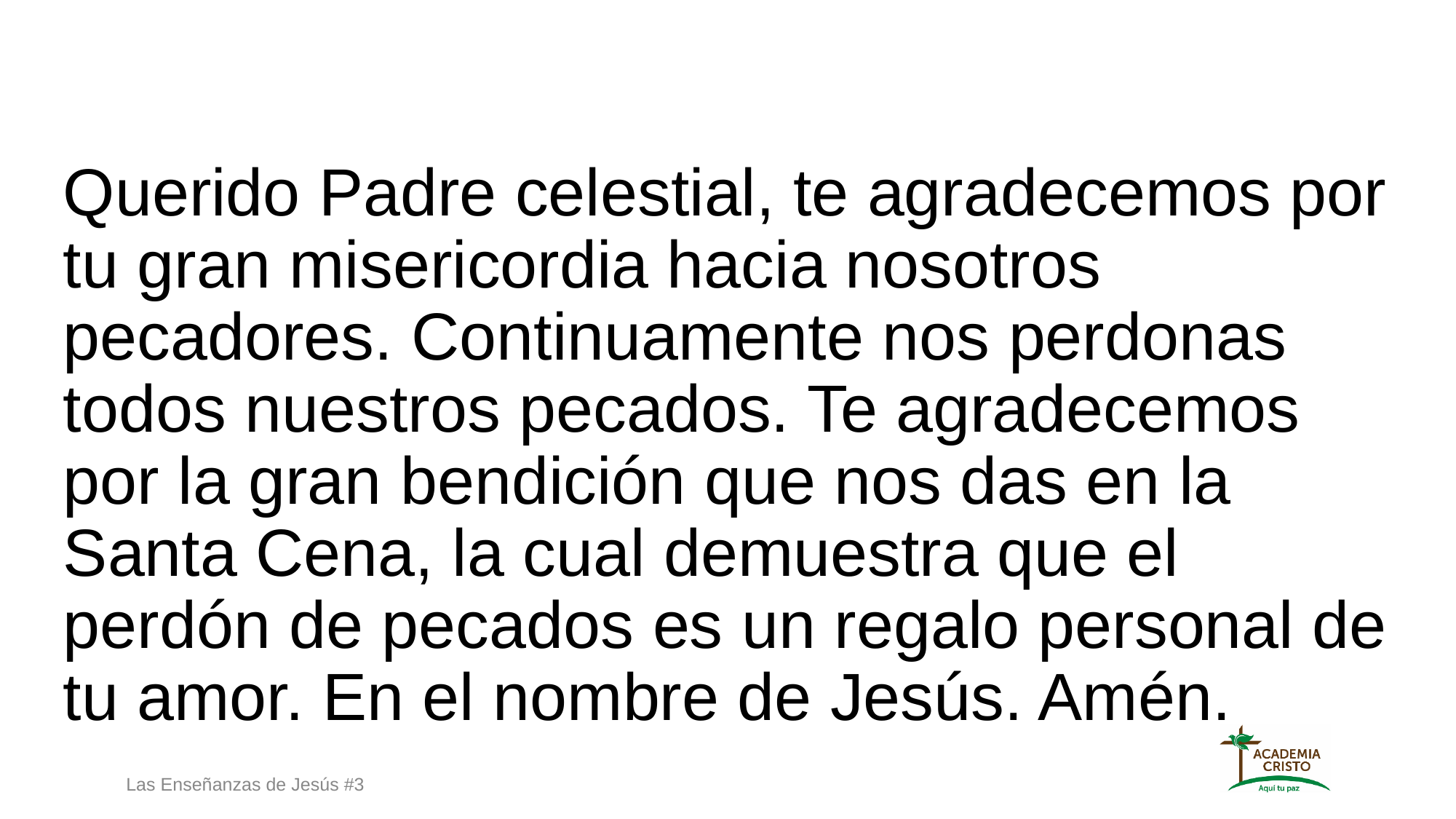

Querido Padre celestial, te agradecemos por tu gran misericordia hacia nosotros pecadores. Continuamente nos perdonas todos nuestros pecados. Te agradecemos por la gran bendición que nos das en la Santa Cena, la cual demuestra que el perdón de pecados es un regalo personal de tu amor. En el nombre de Jesús. Amén.
Las Enseñanzas de Jesús #3